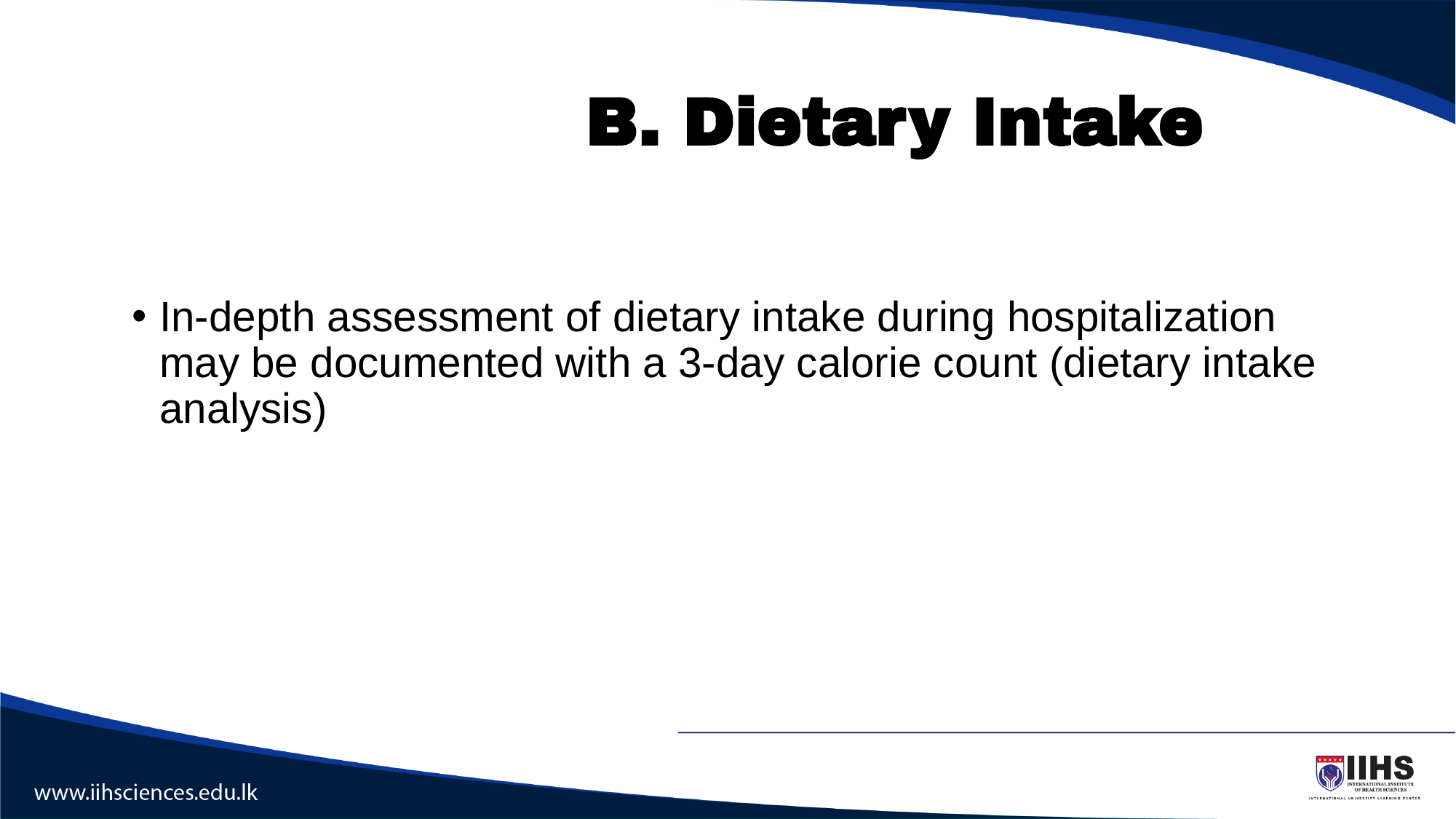

# B. Dietary Intake
In-depth assessment of dietary intake during hospitalization may be documented with a 3-day calorie count (dietary intake analysis)